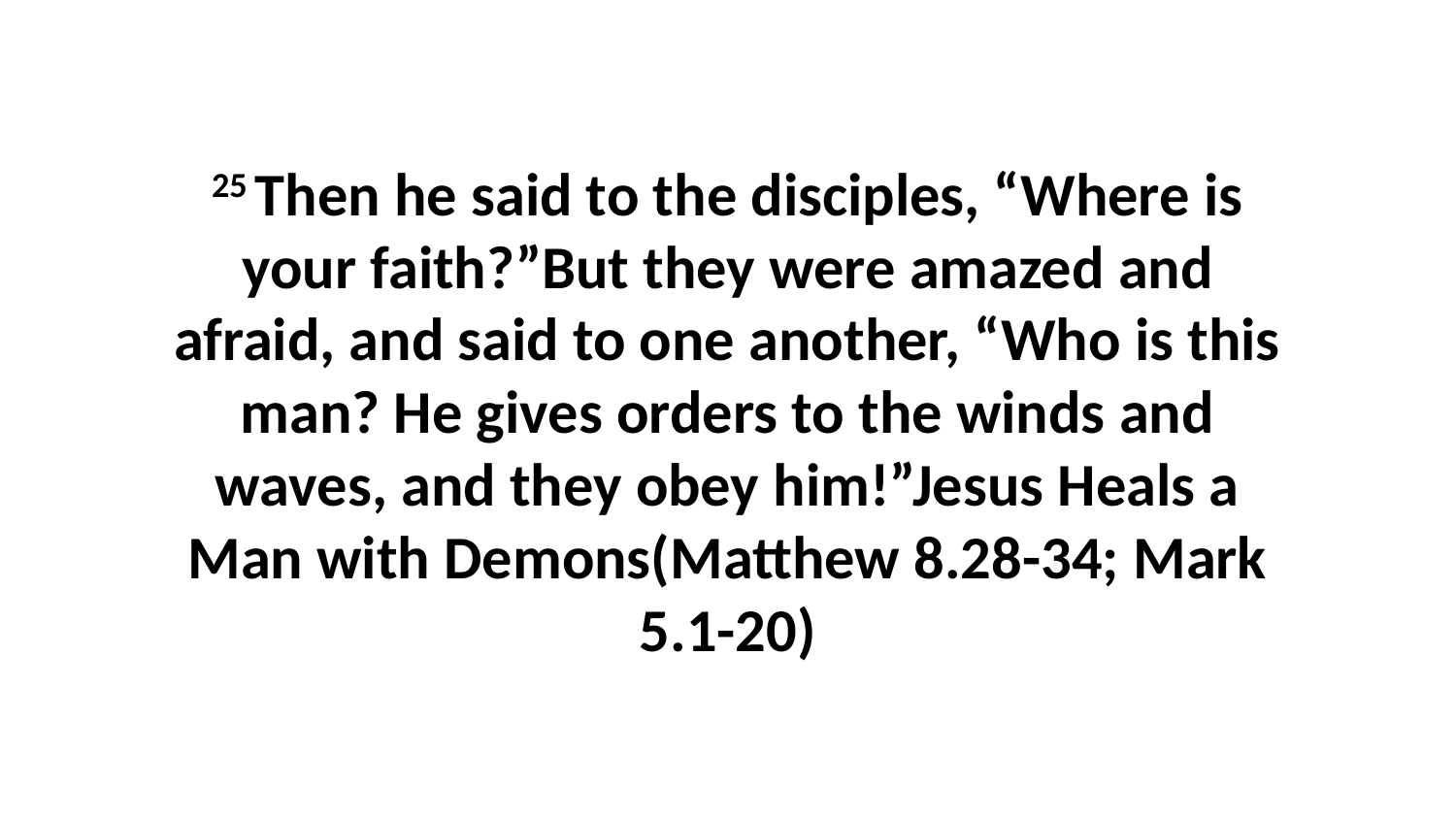

25 Then he said to the disciples, “Where is your faith?”But they were amazed and afraid, and said to one another, “Who is this man? He gives orders to the winds and waves, and they obey him!”Jesus Heals a Man with Demons(Matthew 8.28-34; Mark 5.1-20)